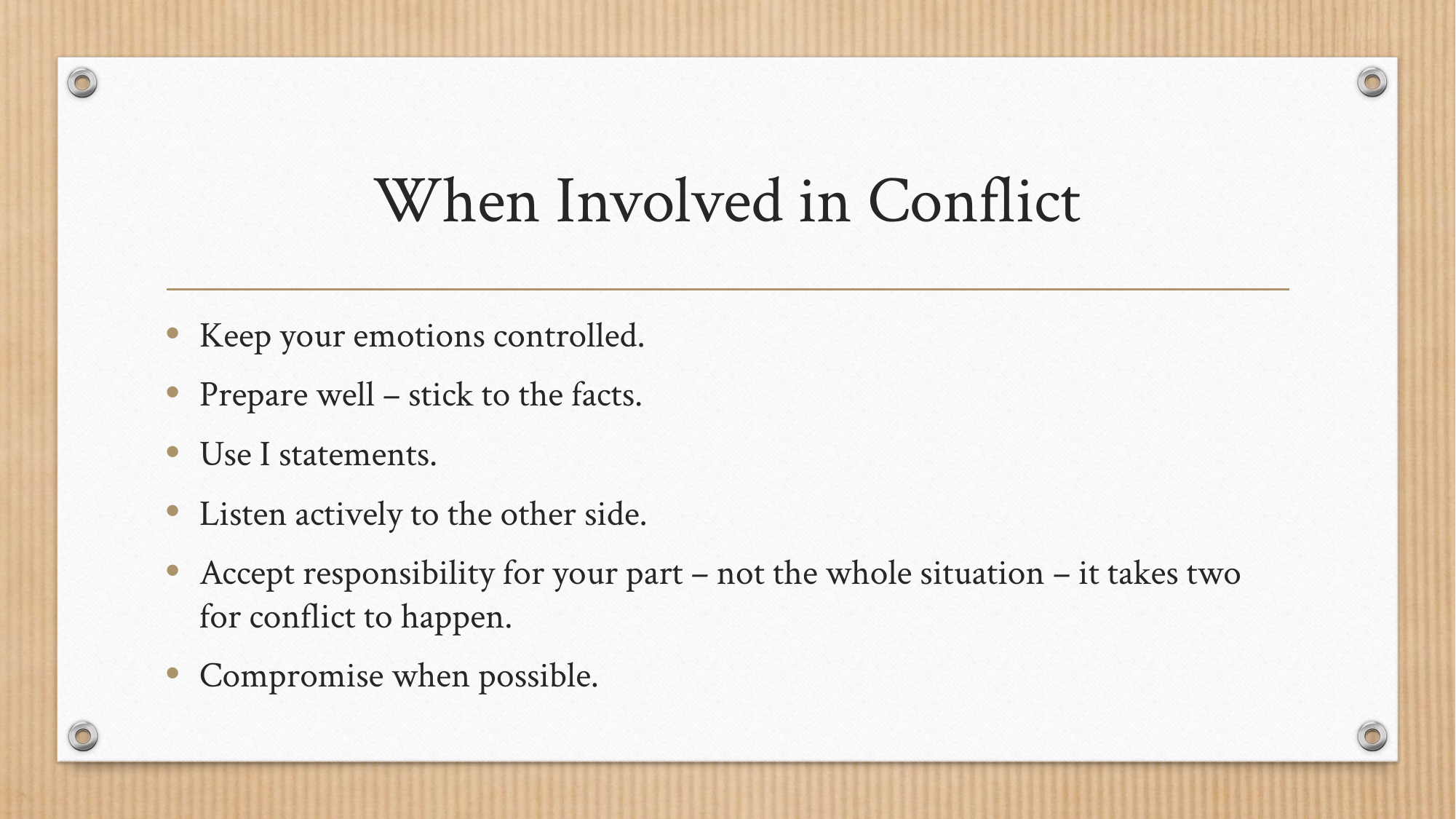

# When Involved in Conflict
Keep your emotions controlled.
Prepare well – stick to the facts.
Use I statements.
Listen actively to the other side.
Accept responsibility for your part – not the whole situation – it takes two for conflict to happen.
Compromise when possible.